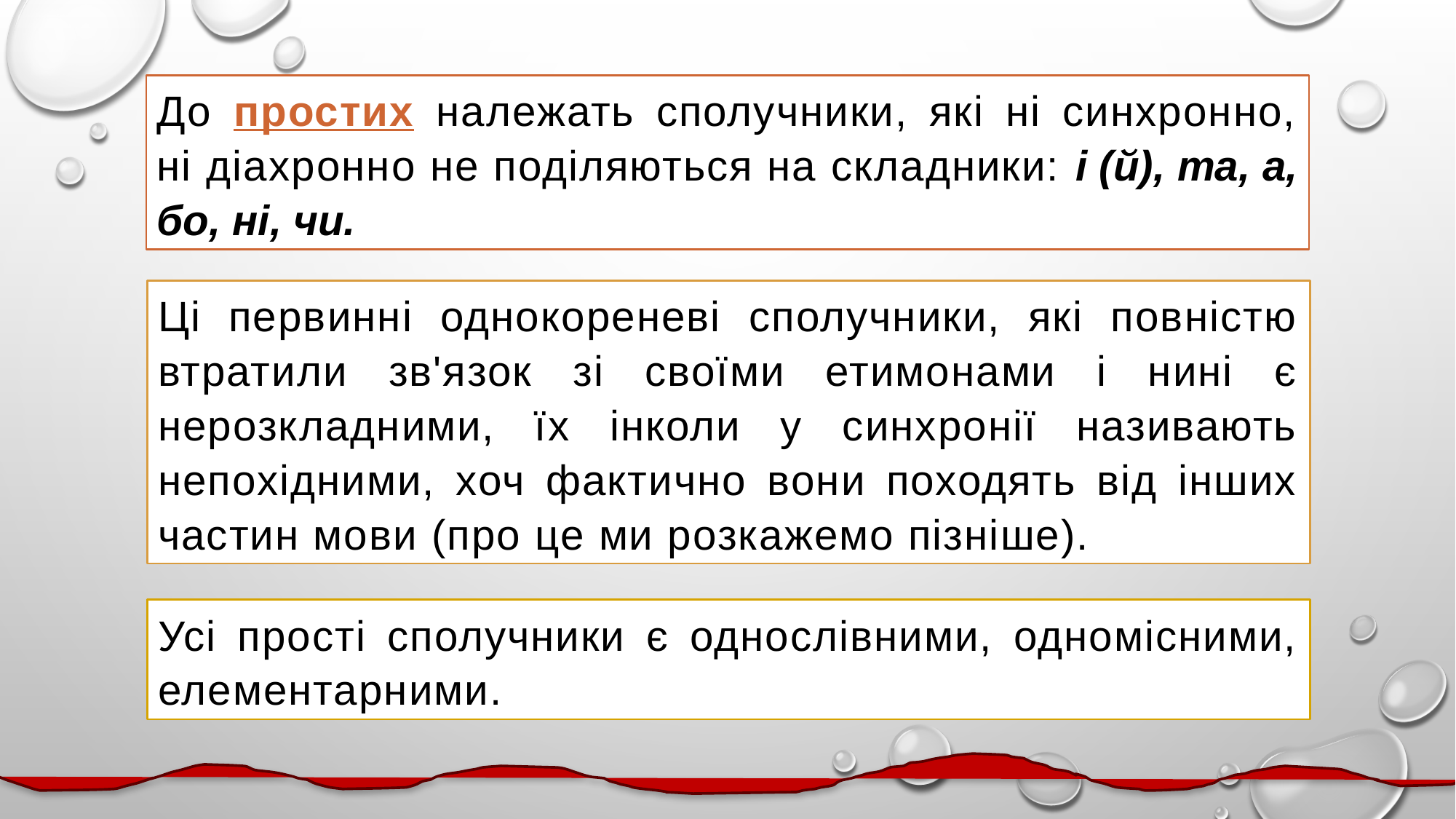

До простих належать сполучники, які ні синхронно, ні діахронно не поділяються на складники: і (й), та, а, бо, ні, чи.
Ці первинні однокореневі сполучники, які повністю втратили зв'язок зі своїми етимонами і нині є нерозкладними, їх інколи у синхронії називають непохідними, хоч фактично вони походять від інших частин мови (про це ми розкажемо пізніше).
Усі прості сполучники є однослівними, одномісними, елементарними.